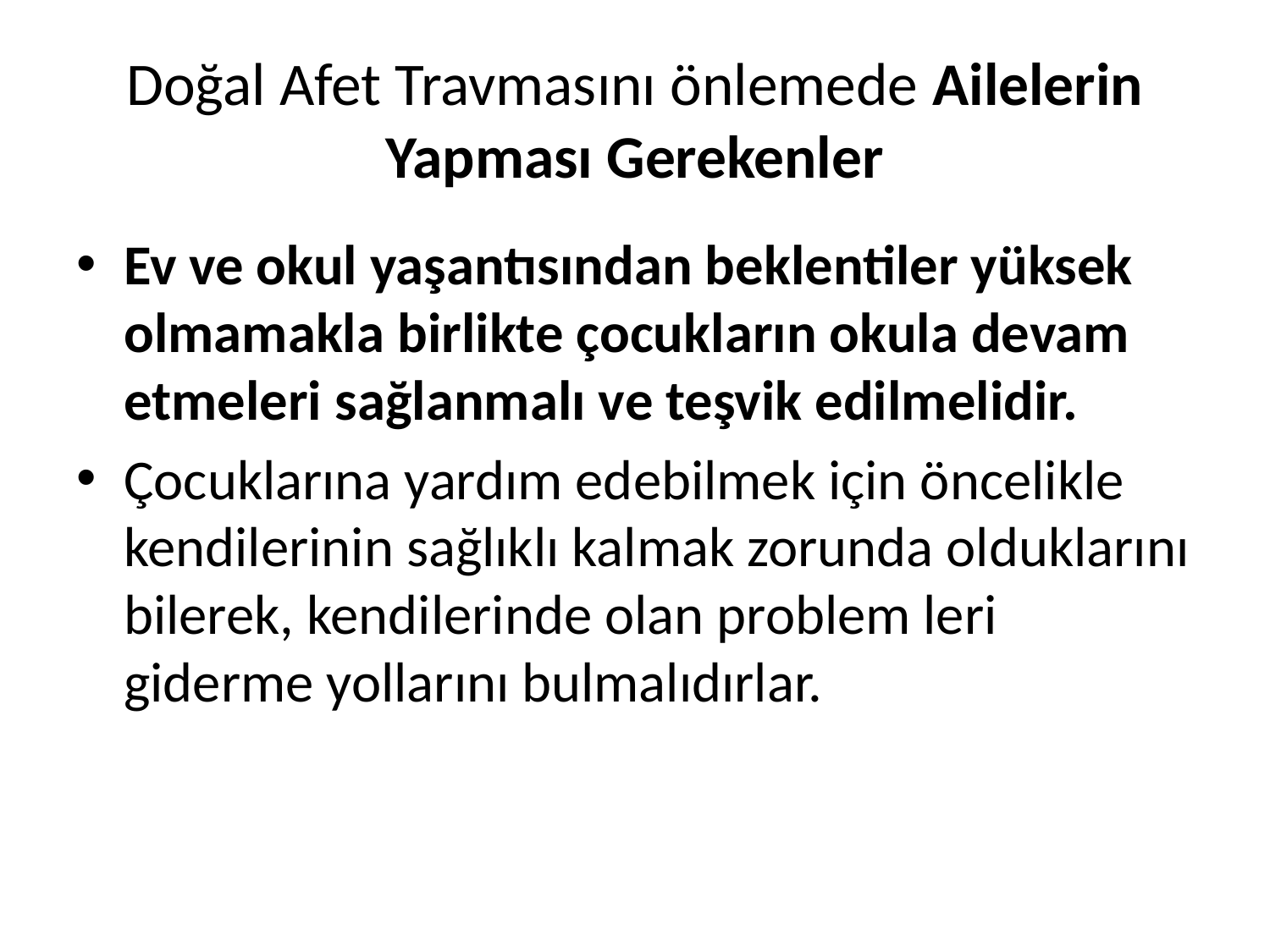

# Doğal Afet Travmasını önlemede Ailelerin Yapması Gerekenler
Ev ve okul yaşantısından beklentiler yüksek olmamakla birlikte çocukların okula devam etmeleri sağlanmalı ve teşvik edilmelidir.
Çocuklarına yardım edebilmek için öncelikle kendilerinin sağlıklı kalmak zorunda olduklarını bilerek, kendilerinde olan problem leri giderme yollarını bulmalıdırlar.